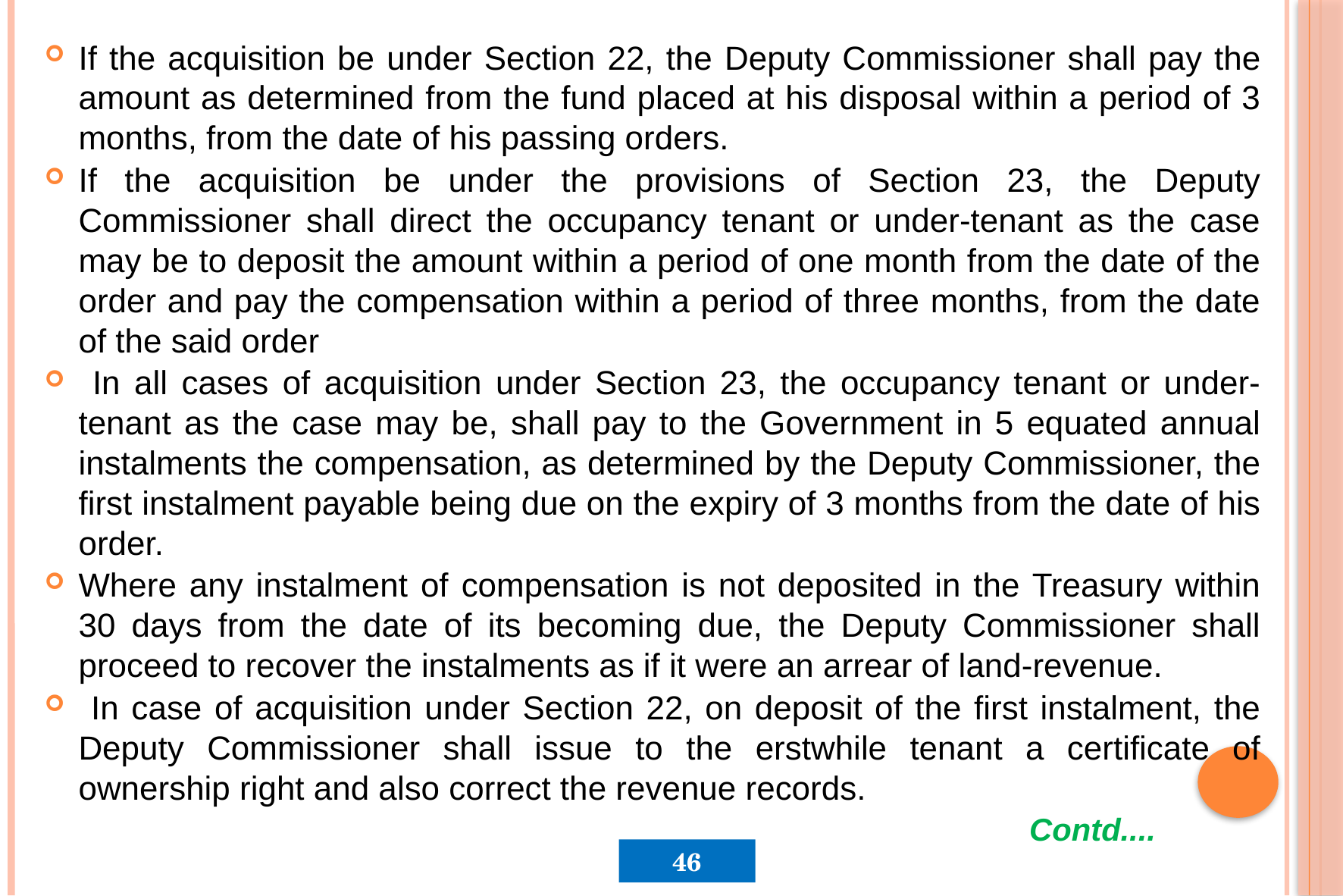

If the acquisition be under Section 22, the Deputy Commissioner shall pay the amount as determined from the fund placed at his disposal within a period of 3 months, from the date of his passing orders.
If the acquisition be under the provisions of Section 23, the Deputy Commissioner shall direct the occupancy tenant or under-tenant as the case may be to deposit the amount within a period of one month from the date of the order and pay the compensation within a period of three months, from the date of the said order
 In all cases of acquisition under Section 23, the occupancy tenant or under-tenant as the case may be, shall pay to the Government in 5 equated annual instalments the compensation, as determined by the Deputy Commissioner, the first instalment payable being due on the expiry of 3 months from the date of his order.
Where any instalment of compensation is not deposited in the Treasury within 30 days from the date of its becoming due, the Deputy Commissioner shall proceed to recover the instalments as if it were an arrear of land-revenue.
 In case of acquisition under Section 22, on deposit of the first instalment, the Deputy Commissioner shall issue to the erstwhile tenant a certificate of ownership right and also correct the revenue records.

        Contd....
46